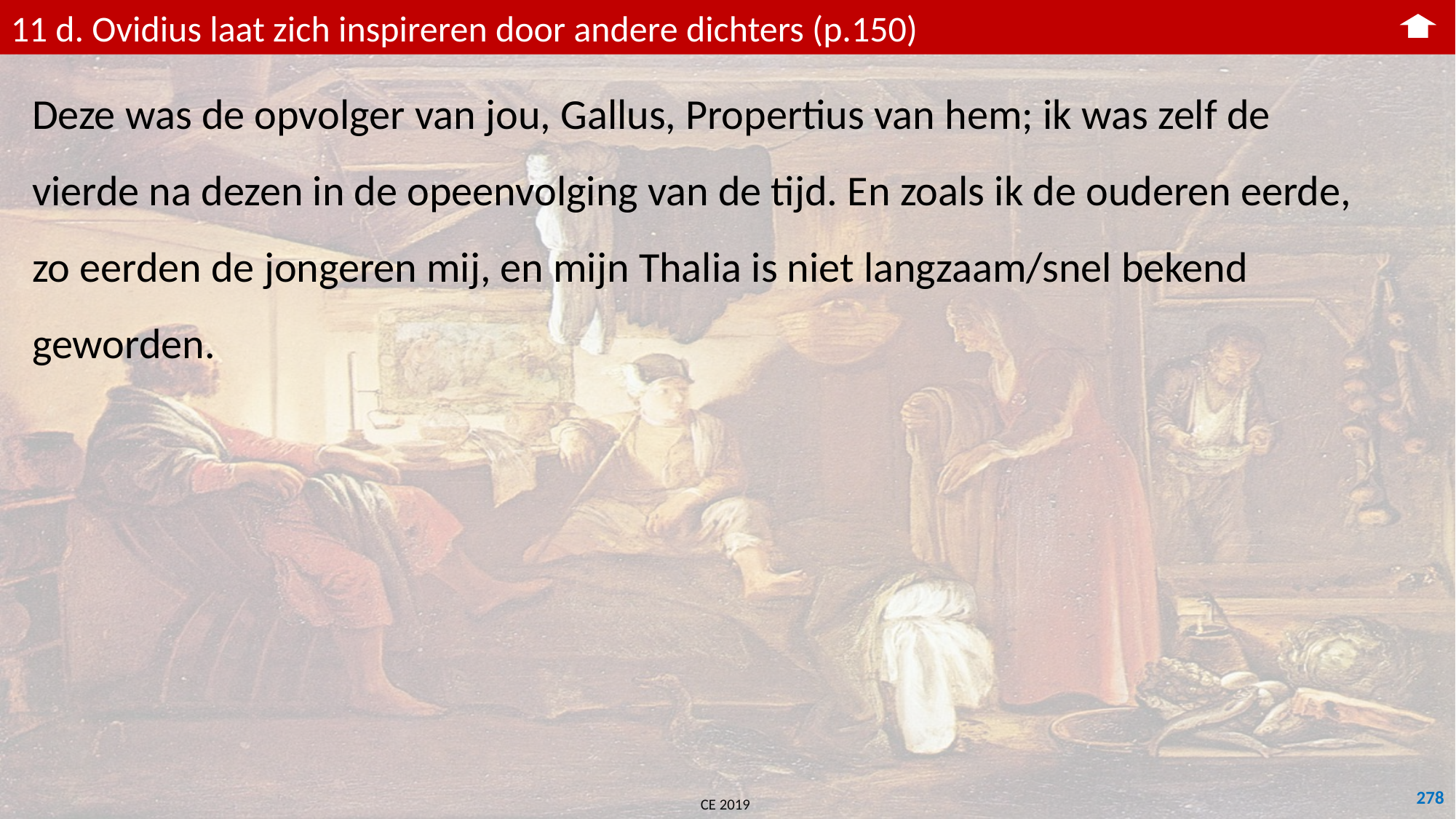

11 d. Ovidius laat zich inspireren door andere dichters (p.150)

Deze was de opvolger van jou, Gallus, Propertius van hem; ik was zelf de vierde na dezen in de opeenvolging van de tijd. En zoals ik de ouderen eerde, zo eerden de jongeren mij, en mijn Thalia is niet langzaam/snel bekend geworden.
278
CE 2019